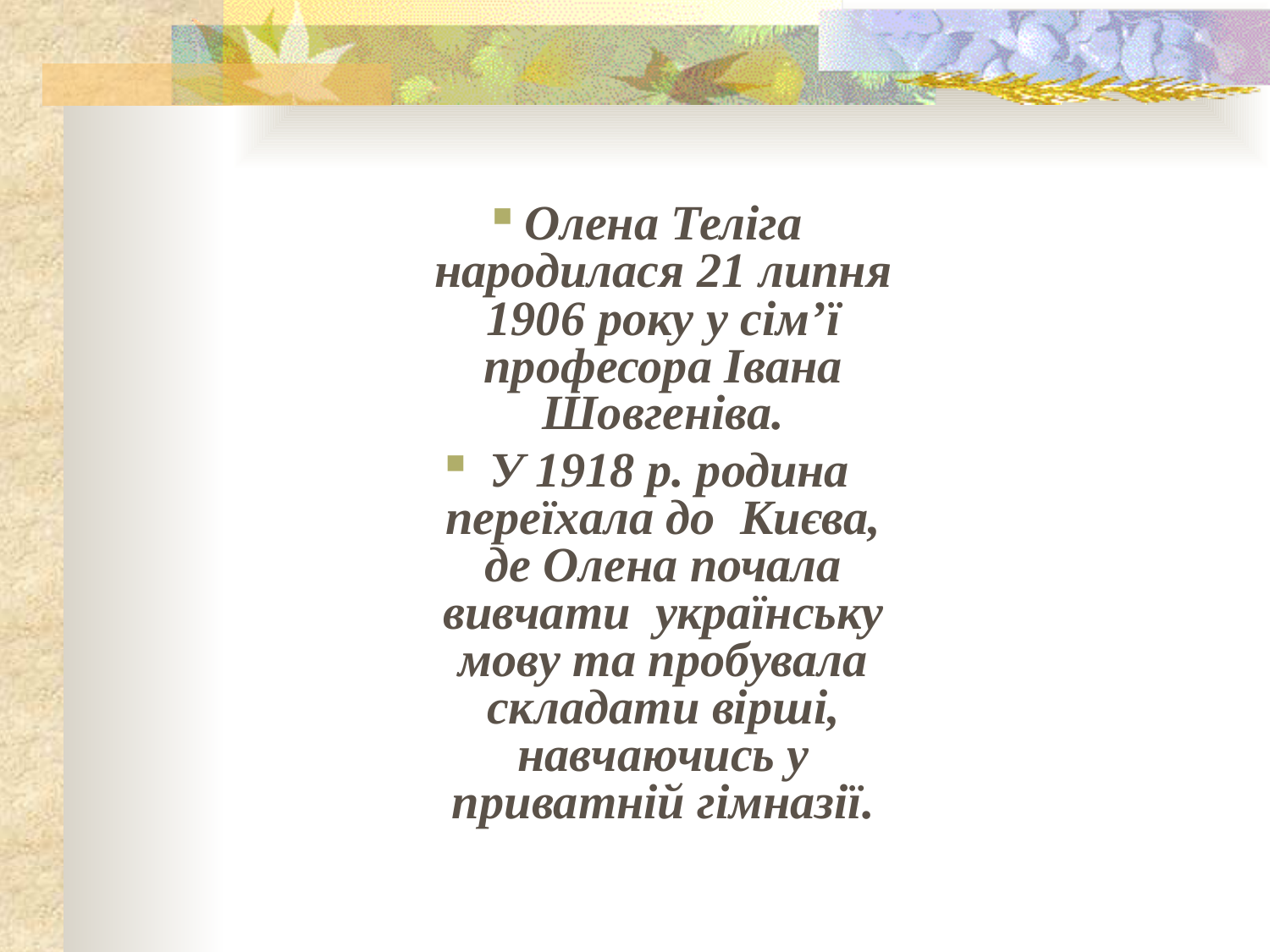

Олена Теліга народилася 21 липня 1906 року у сім’ї професора Івана Шовгеніва.
 У 1918 р. родина переїхала до  Києва, де Олена почала вивчати  українську мову та пробувала складати вірші, навчаючись у приватній гімназії.